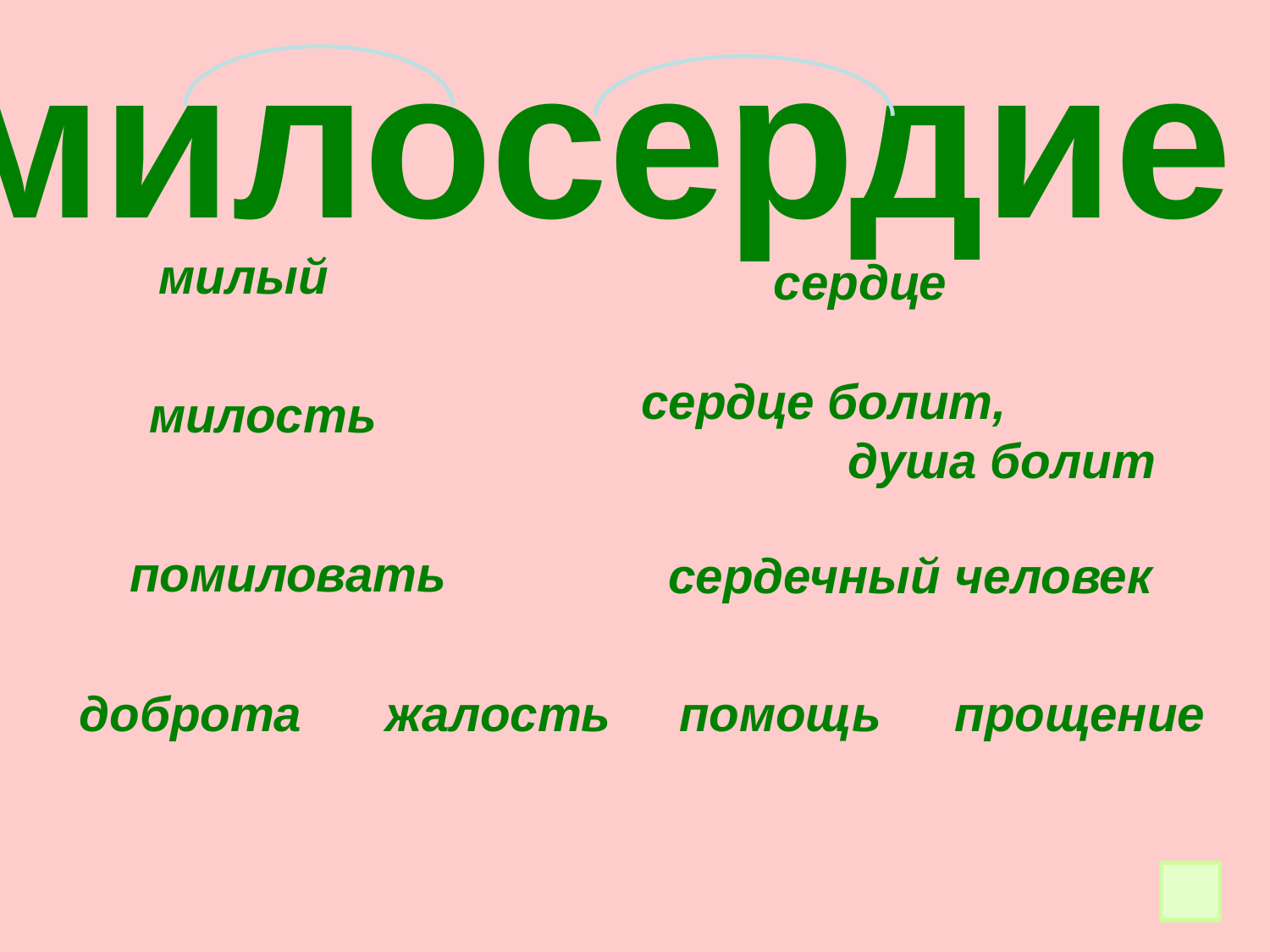

милосердие

милый
милость
помиловать
сердце
сердце болит,
               душа болит
сердечный человек
доброта
жалость
помощь
прощение